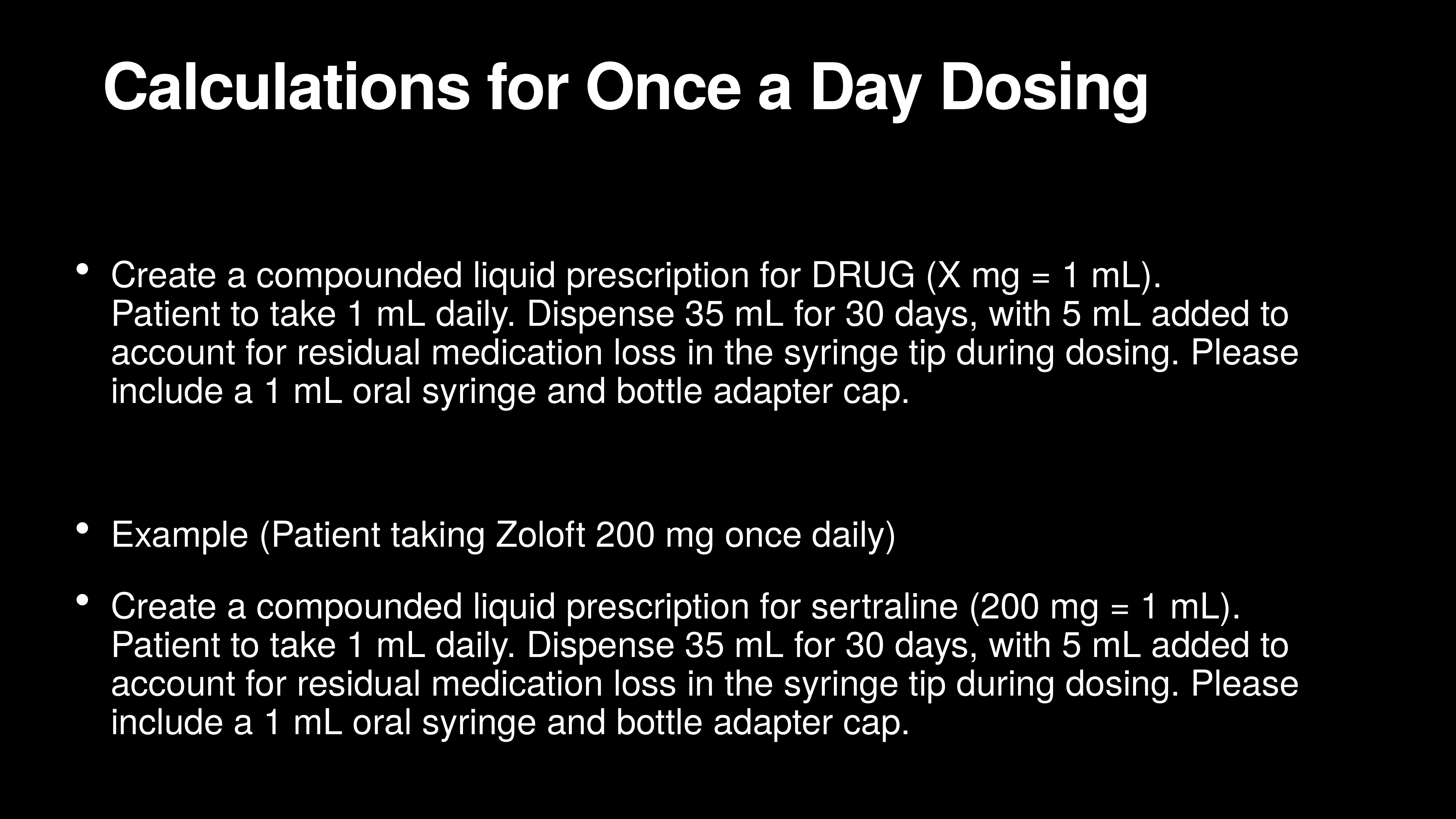

# Calculations for Once a Day Dosing
Create a compounded liquid prescription for DRUG (X mg = 1 mL).
Patient to take 1 mL daily. Dispense 35 mL for 30 days, with 5 mL added to account for residual medication loss in the syringe tip during dosing. Please include a 1 mL oral syringe and bottle adapter cap.

Example (Patient taking Zoloft 200 mg once daily)
Create a compounded liquid prescription for sertraline (200 mg = 1 mL).
Patient to take 1 mL daily. Dispense 35 mL for 30 days, with 5 mL added to account for residual medication loss in the syringe tip during dosing. Please include a 1 mL oral syringe and bottle adapter cap.